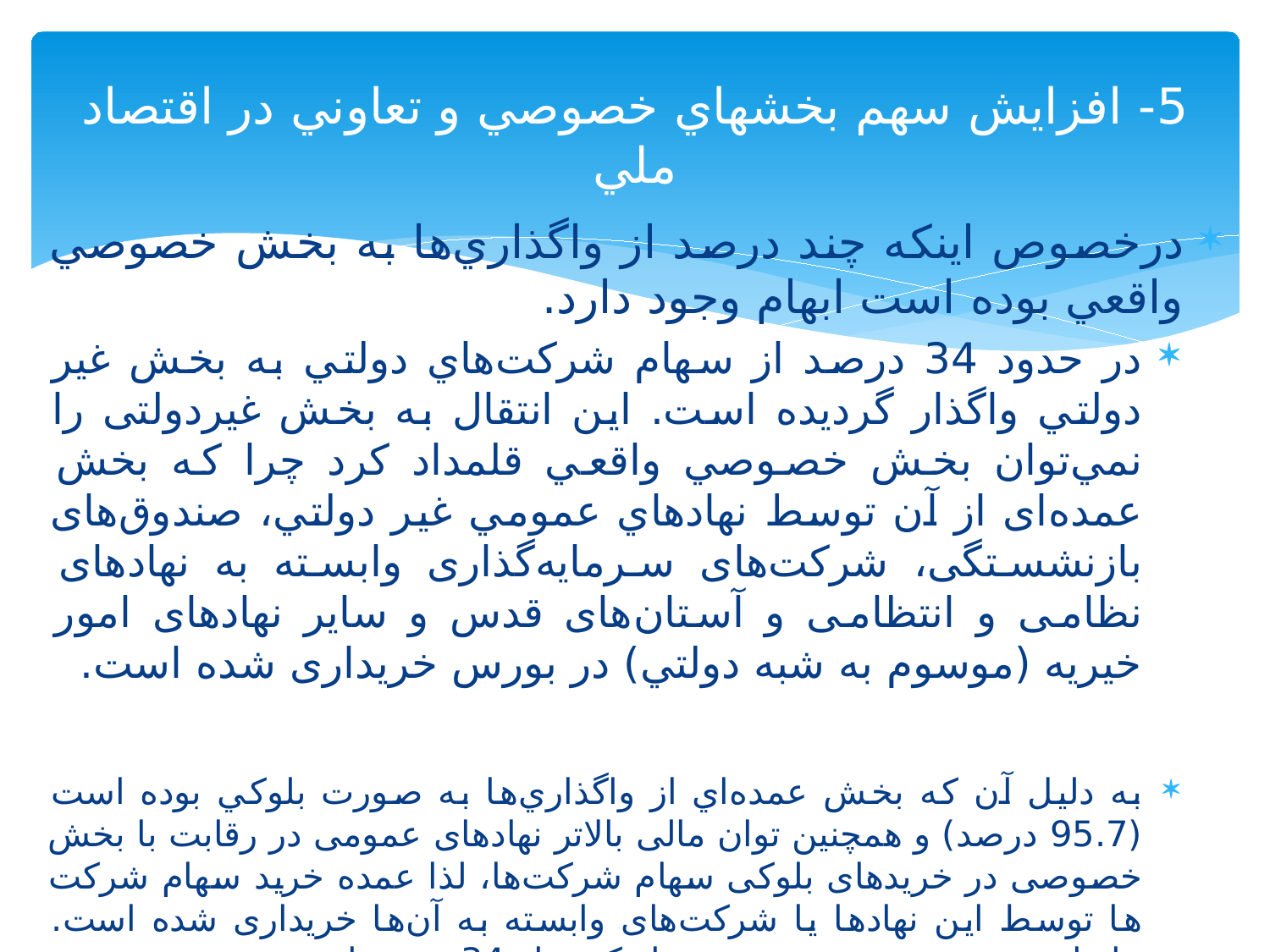

# 5- افزايش سهم بخشهاي خصوصي و تعاوني در اقتصاد ملي
درخصوص اينكه چند درصد از واگذاري‌ها به بخش خصوصي واقعي بوده است ابهام وجود دارد.
در حدود 34 درصد از سهام شركت‌‌هاي دولتي به بخش غير دولتي واگذار گرديده است. این انتقال به بخش غیردولتی را نمي‌توان بخش خصوصي واقعي قلمداد كرد چرا كه بخش عمده‌ای از آن توسط نهادهاي عمومي غير دولتي، صندوق‌های بازنشستگی، شرکت‌های سرمایه‌گذاری وابسته به نهادهای نظامی و انتظامی و آستان‌های قدس و سایر نهادهای امور خیریه (موسوم به شبه دولتي) در بورس خريداری شده است.

به دلیل آن که بخش عمده‌اي از واگذاري‌ها به صورت بلوكي بوده است (95.7 درصد) و همچنین توان مالی بالاتر نهادهای عمومی در رقابت با بخش خصوصی در خریدهای بلوکی سهام شرکت‌ها، لذا عمده خرید سهام شرکت ها توسط این نهادها یا شرکت‌های وابسته به آن‌ها خریداری شده است. بنابراین سهم بخش خصوصی بسيار کمتر از 34 درصد است.